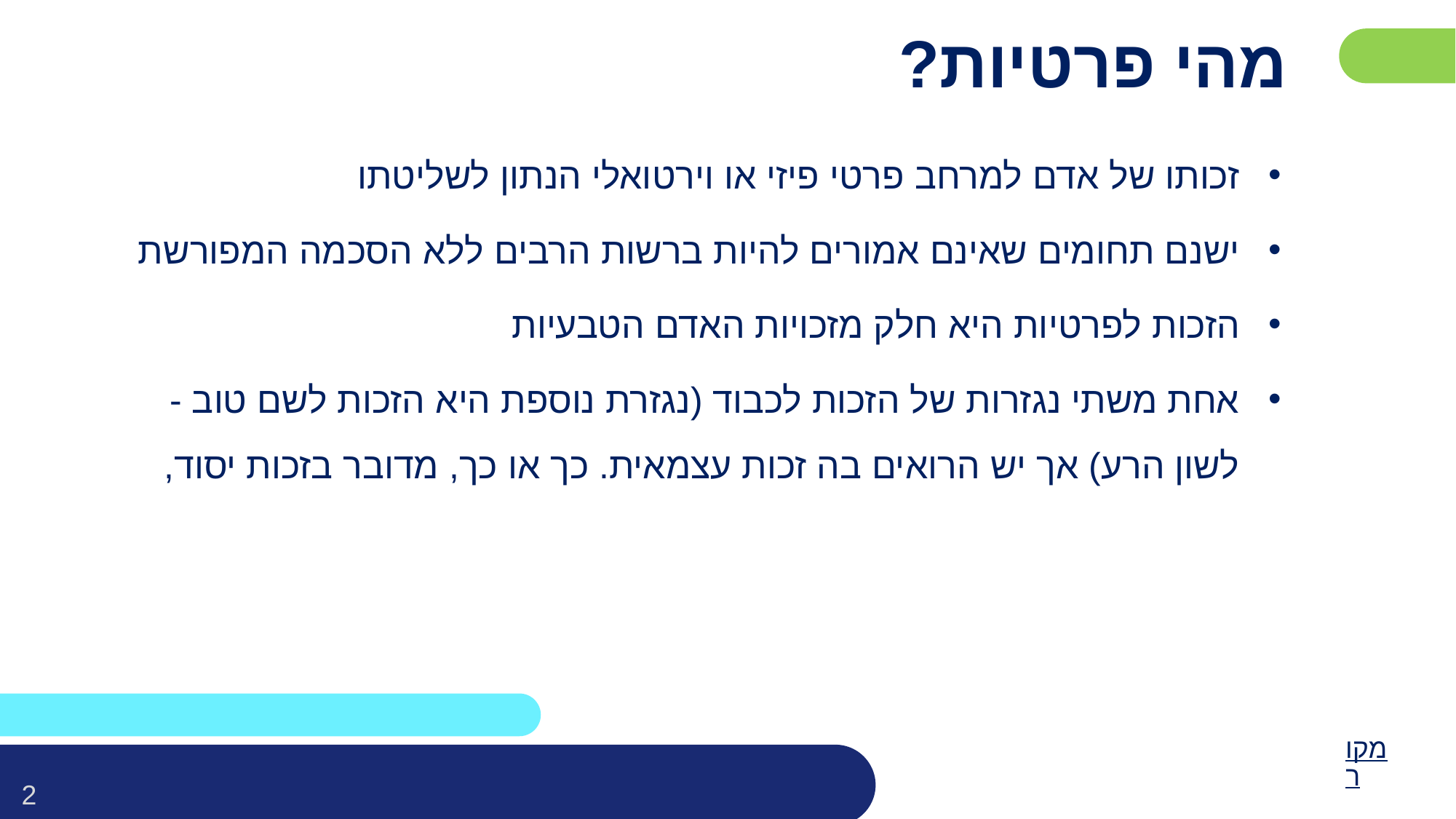

# מהי פרטיות?
זכותו של אדם למרחב פרטי פיזי או וירטואלי הנתון לשליטתו
ישנם תחומים שאינם אמורים להיות ברשות הרבים ללא הסכמה המפורשת
הזכות לפרטיות היא חלק מזכויות האדם הטבעיות
אחת משתי נגזרות של הזכות לכבוד (נגזרת נוספת היא הזכות לשם טוב - לשון הרע) אך יש הרואים בה זכות עצמאית. כך או כך, מדובר בזכות יסוד,
מקור